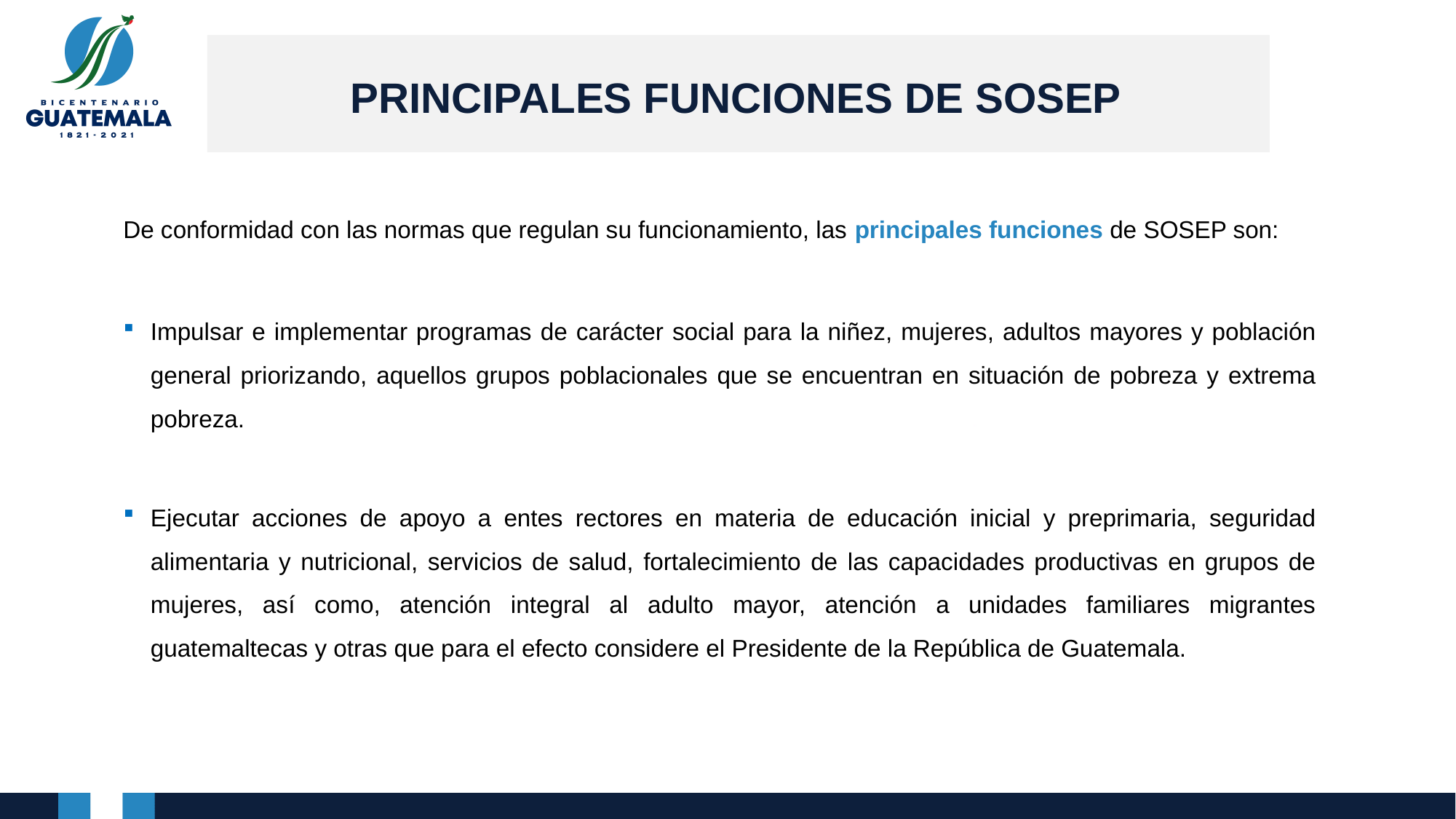

# PRINCIPALES FUNCIONES DE SOSEP
De conformidad con las normas que regulan su funcionamiento, las principales funciones de SOSEP son:

Impulsar e implementar programas de carácter social para la niñez, mujeres, adultos mayores y población general priorizando, aquellos grupos poblacionales que se encuentran en situación de pobreza y extrema pobreza.

Ejecutar acciones de apoyo a entes rectores en materia de educación inicial y preprimaria, seguridad alimentaria y nutricional, servicios de salud, fortalecimiento de las capacidades productivas en grupos de mujeres, así como, atención integral al adulto mayor, atención a unidades familiares migrantes guatemaltecas y otras que para el efecto considere el Presidente de la República de Guatemala.